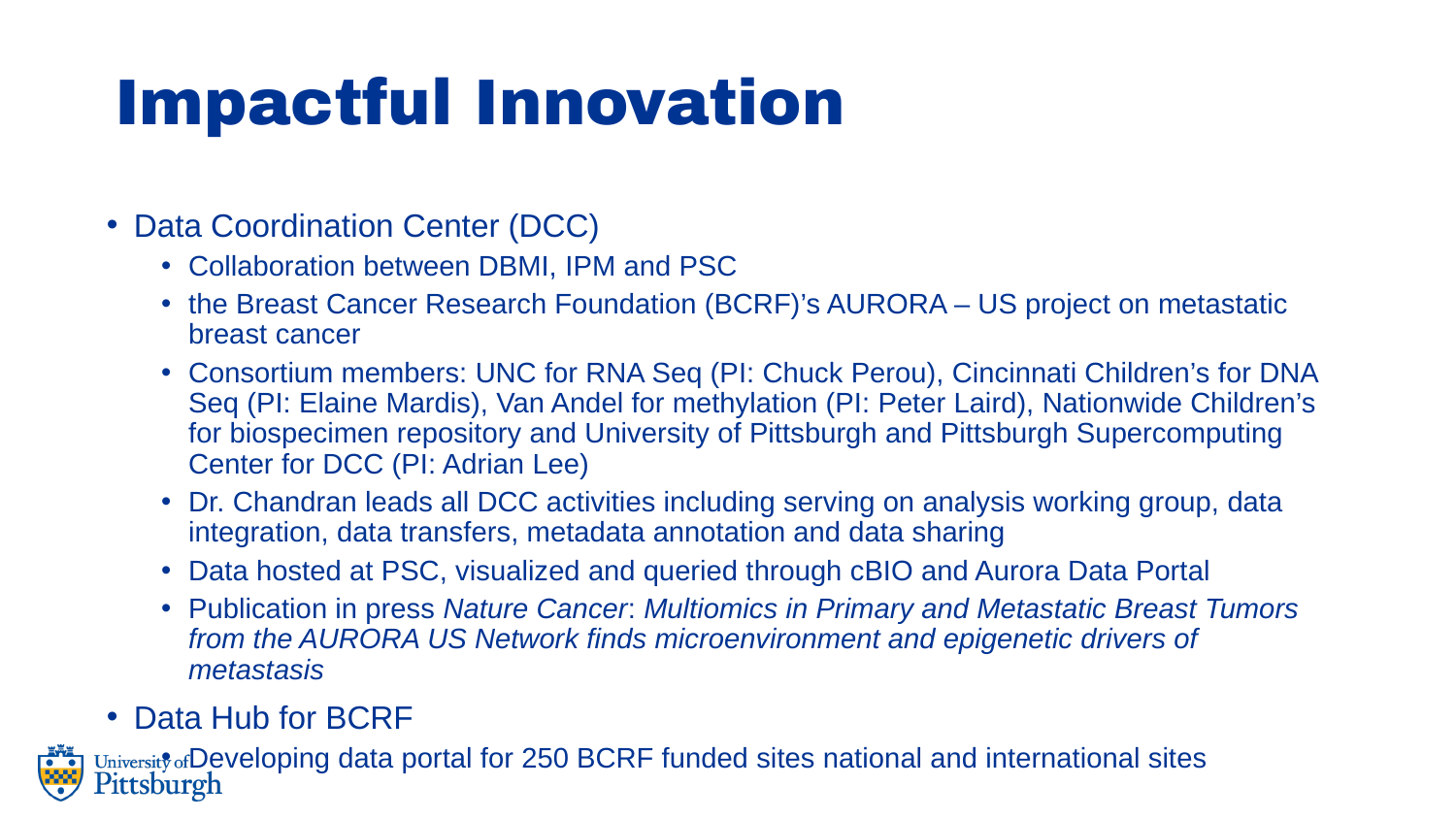

# Impactful Innovation
Data Coordination Center (DCC)
Collaboration between DBMI, IPM and PSC
the Breast Cancer Research Foundation (BCRF)’s AURORA – US project on metastatic breast cancer
Consortium members: UNC for RNA Seq (PI: Chuck Perou), Cincinnati Children’s for DNA Seq (PI: Elaine Mardis), Van Andel for methylation (PI: Peter Laird), Nationwide Children’s for biospecimen repository and University of Pittsburgh and Pittsburgh Supercomputing Center for DCC (PI: Adrian Lee)
Dr. Chandran leads all DCC activities including serving on analysis working group, data integration, data transfers, metadata annotation and data sharing
Data hosted at PSC, visualized and queried through cBIO and Aurora Data Portal
Publication in press Nature Cancer: Multiomics in Primary and Metastatic Breast Tumors from the AURORA US Network finds microenvironment and epigenetic drivers of metastasis
Data Hub for BCRF
Developing data portal for 250 BCRF funded sites national and international sites